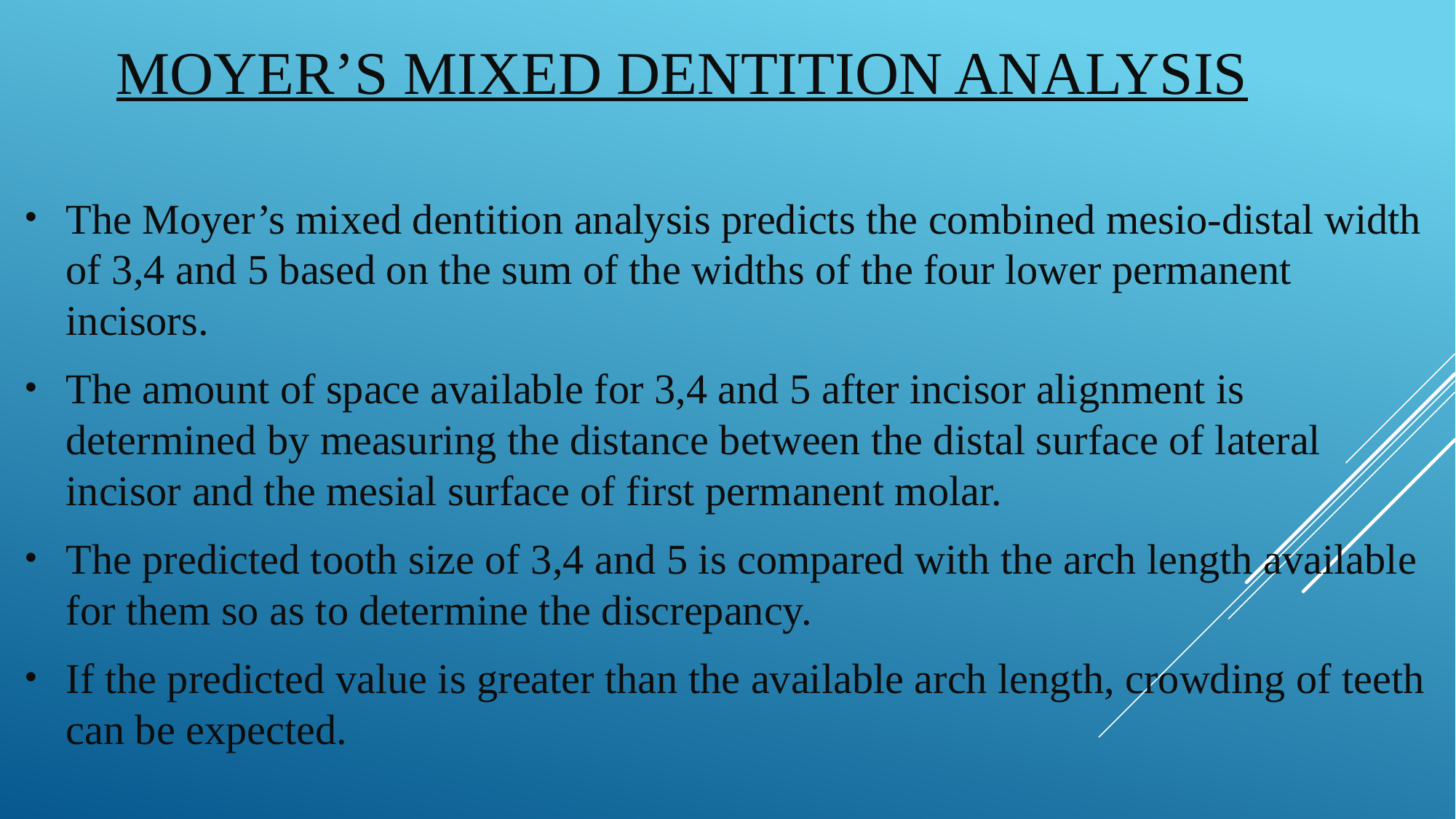

# Moyer’s mixed dentition analysis
The Moyer’s mixed dentition analysis predicts the combined mesio-distal width of 3,4 and 5 based on the sum of the widths of the four lower permanent incisors.
The amount of space available for 3,4 and 5 after incisor alignment is determined by measuring the distance between the distal surface of lateral incisor and the mesial surface of first permanent molar.
The predicted tooth size of 3,4 and 5 is compared with the arch length available for them so as to determine the discrepancy.
If the predicted value is greater than the available arch length, crowding of teeth can be expected.